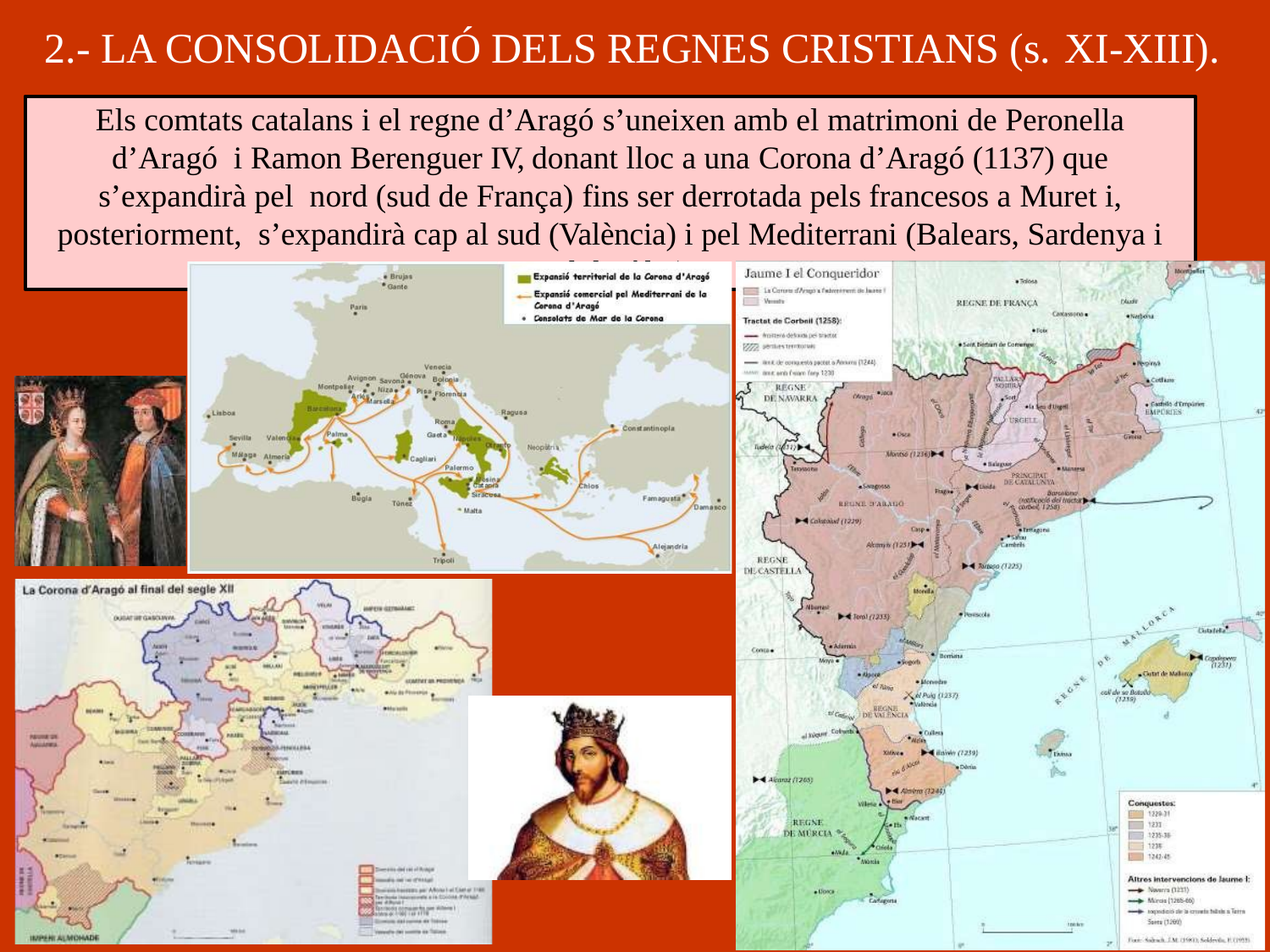

# 2.- LA CONSOLIDACIÓ DELS REGNES CRISTIANS (s. XI-XIII).
Els comtats catalans i el regne d’Aragó s’uneixen amb el matrimoni de Peronella d’Aragó  i Ramon Berenguer IV, donant lloc a una Corona d’Aragó (1137) que s’expandirà pel  nord (sud de França) fins ser derrotada pels francesos a Muret i, posteriorment,  s’expandirà cap al sud (València) i pel Mediterrani (Balears, Sardenya i sud d’Itàlia)